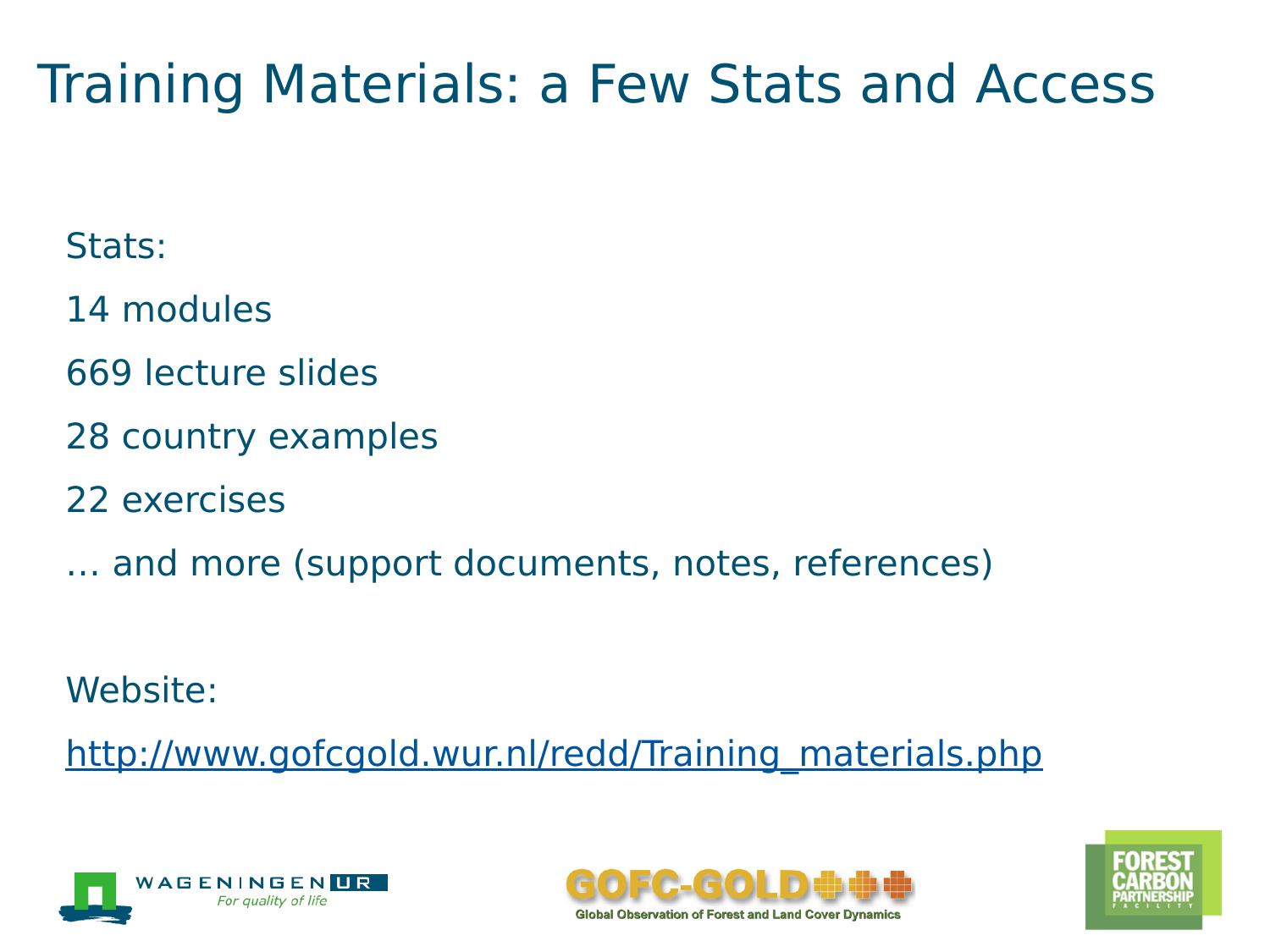

# Training Materials: a Few Stats and Access
Stats:
14 modules
669 lecture slides
28 country examples
22 exercises
… and more (support documents, notes, references)

Website:
http://www.gofcgold.wur.nl/redd/Training_materials.php